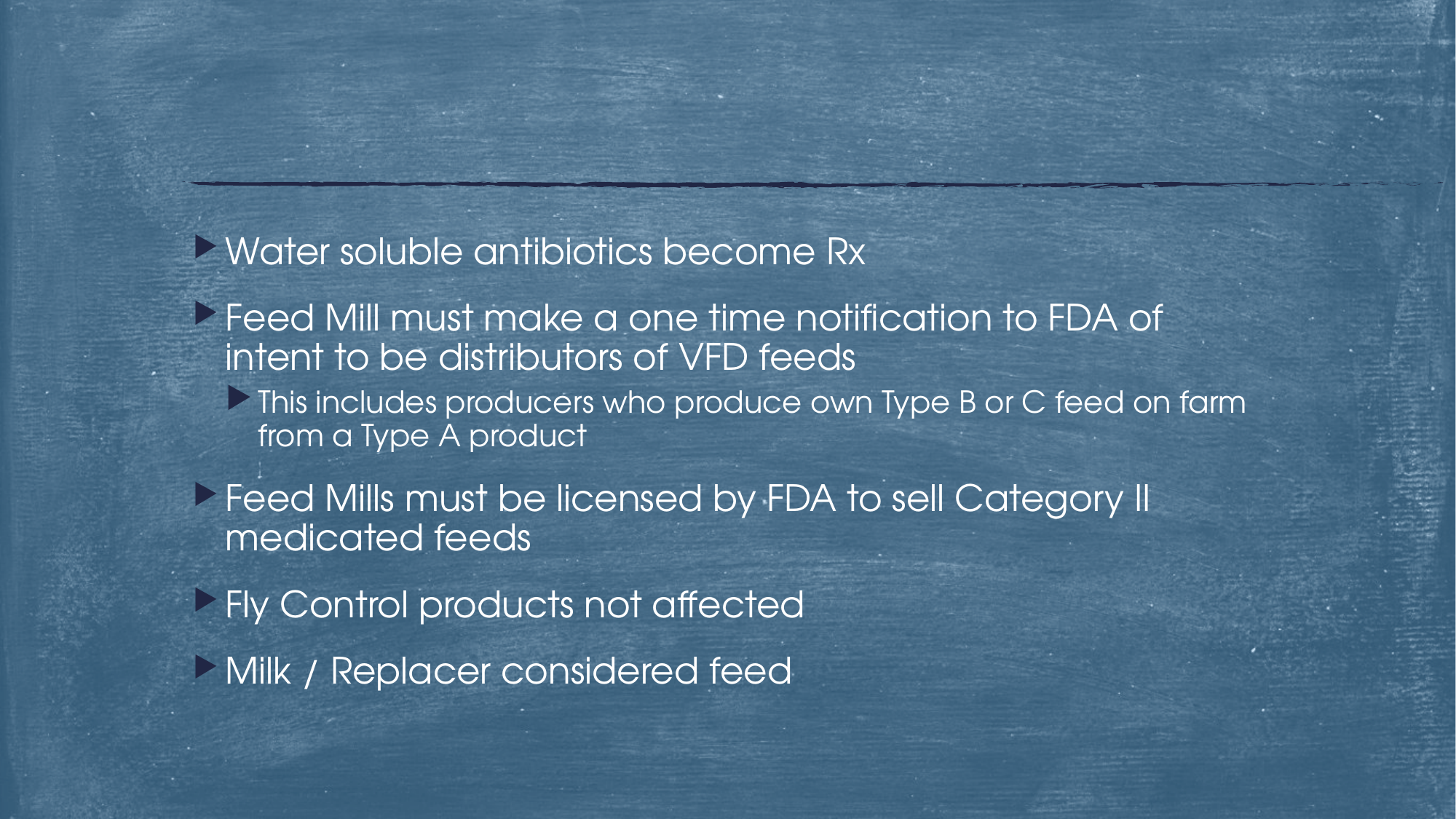

#
Water soluble antibiotics become Rx
Feed Mill must make a one time notification to FDA of intent to be distributors of VFD feeds
This includes producers who produce own Type B or C feed on farm from a Type A product
Feed Mills must be licensed by FDA to sell Category II  medicated feeds
Fly Control products not affected
Milk / Replacer considered feed